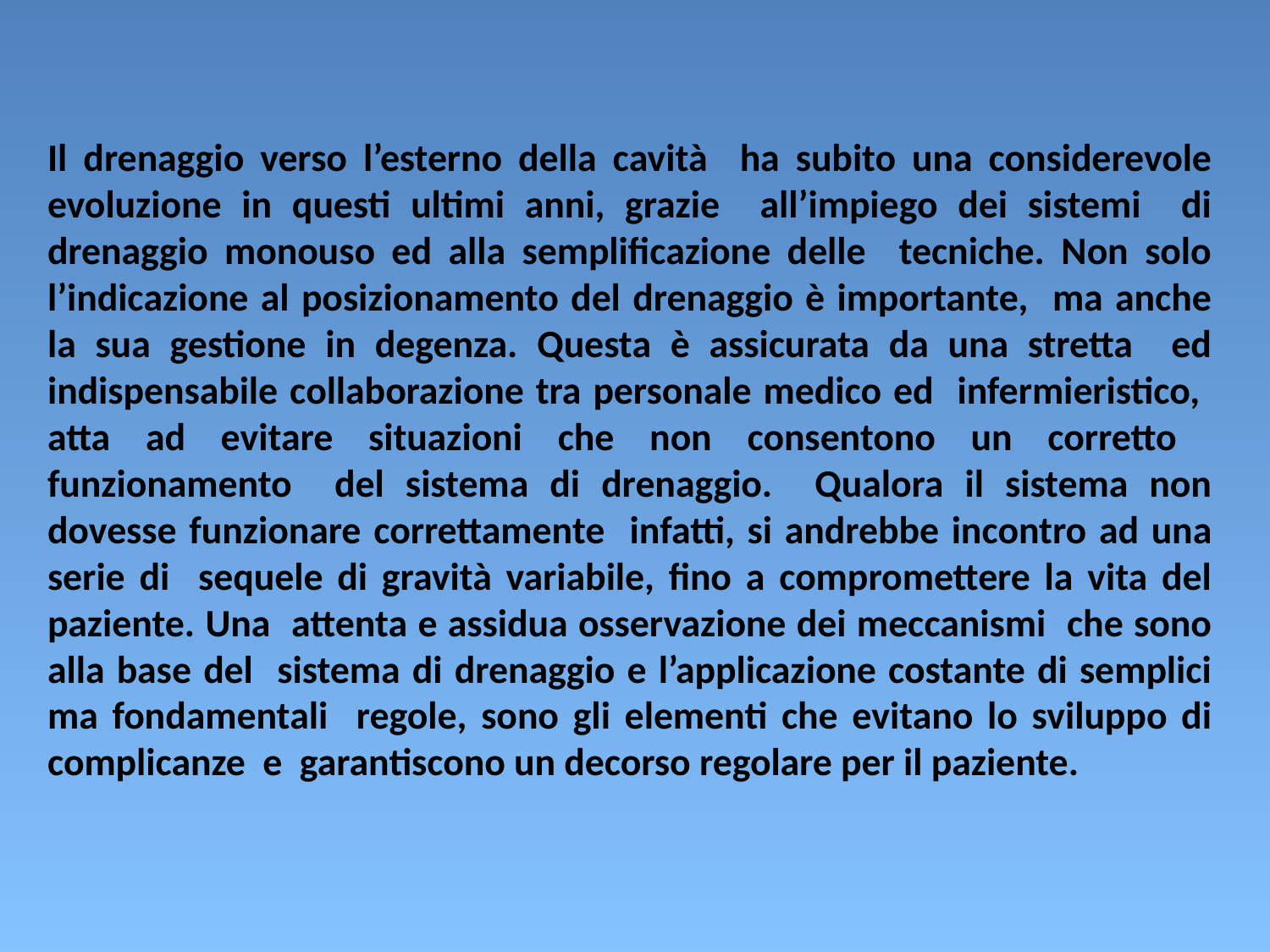

Il drenaggio verso l’esterno della cavità  ha subito una considerevole evoluzione in questi ultimi anni, grazie  all’impiego dei sistemi  di drenaggio monouso ed alla semplificazione delle  tecniche. Non solo l’indicazione al posizionamento del drenaggio è importante,  ma anche la sua gestione in degenza. Questa è assicurata da una stretta  ed indispensabile collaborazione tra personale medico ed  infermieristico,  atta ad evitare situazioni che non consentono un corretto  funzionamento  del sistema di drenaggio.  Qualora il sistema non dovesse funzionare correttamente  infatti, si andrebbe incontro ad una serie di  sequele di gravità variabile, fino a compromettere la vita del paziente. Una  attenta e assidua osservazione dei meccanismi  che sono alla base del  sistema di drenaggio e l’applicazione costante di semplici ma fondamentali  regole, sono gli elementi che evitano lo sviluppo di complicanze  e  garantiscono un decorso regolare per il paziente.